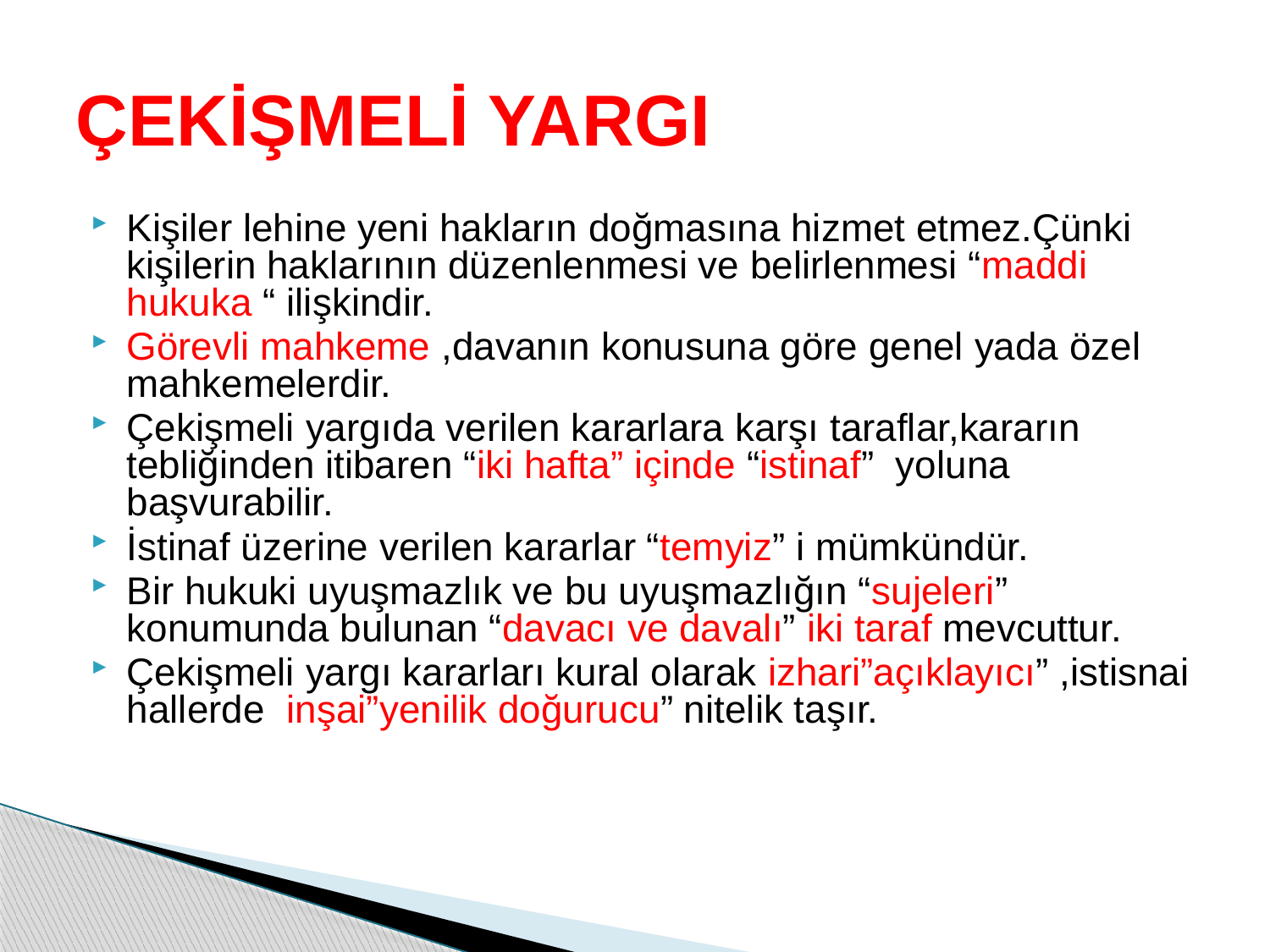

# ÇEKİŞMELİ YARGI
Kişiler lehine yeni hakların doğmasına hizmet etmez.Çünki kişilerin haklarının düzenlenmesi ve belirlenmesi “maddi hukuka “ ilişkindir.
Görevli mahkeme ,davanın konusuna göre genel yada özel mahkemelerdir.
Çekişmeli yargıda verilen kararlara karşı taraflar,kararın tebliğinden itibaren “iki hafta” içinde “istinaf”  yoluna başvurabilir.
İstinaf üzerine verilen kararlar “temyiz” i mümkündür.
Bir hukuki uyuşmazlık ve bu uyuşmazlığın “sujeleri” konumunda bulunan “davacı ve davalı” iki taraf mevcuttur.
Çekişmeli yargı kararları kural olarak izhari”açıklayıcı” ,istisnai hallerde  inşai”yenilik doğurucu” nitelik taşır.